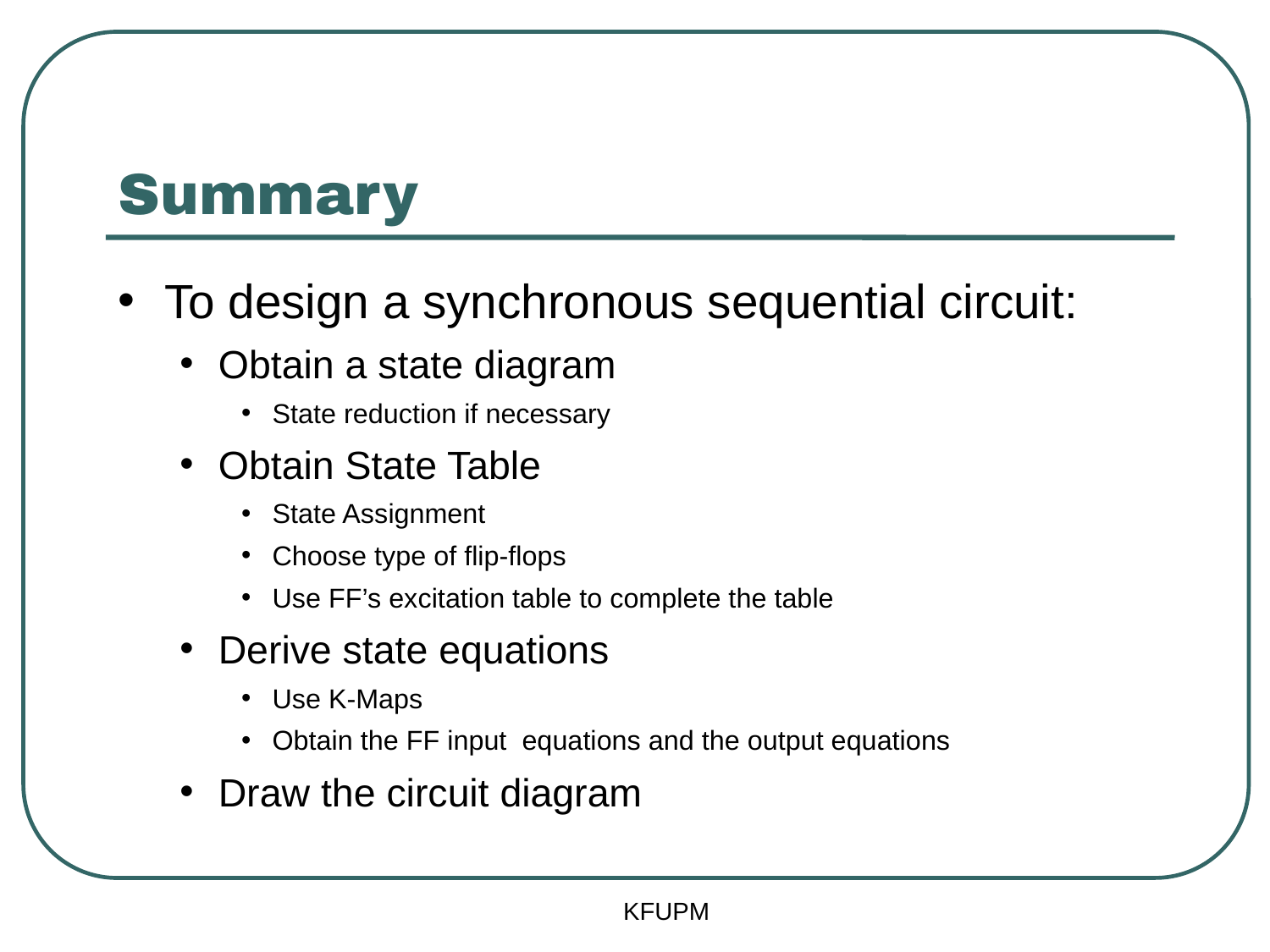

# Summary
To design a synchronous sequential circuit:
Obtain a state diagram
State reduction if necessary
Obtain State Table
State Assignment
Choose type of flip-flops
Use FF’s excitation table to complete the table
Derive state equations
Use K-Maps
Obtain the FF input  equations and the output equations
Draw the circuit diagram

KFUPM